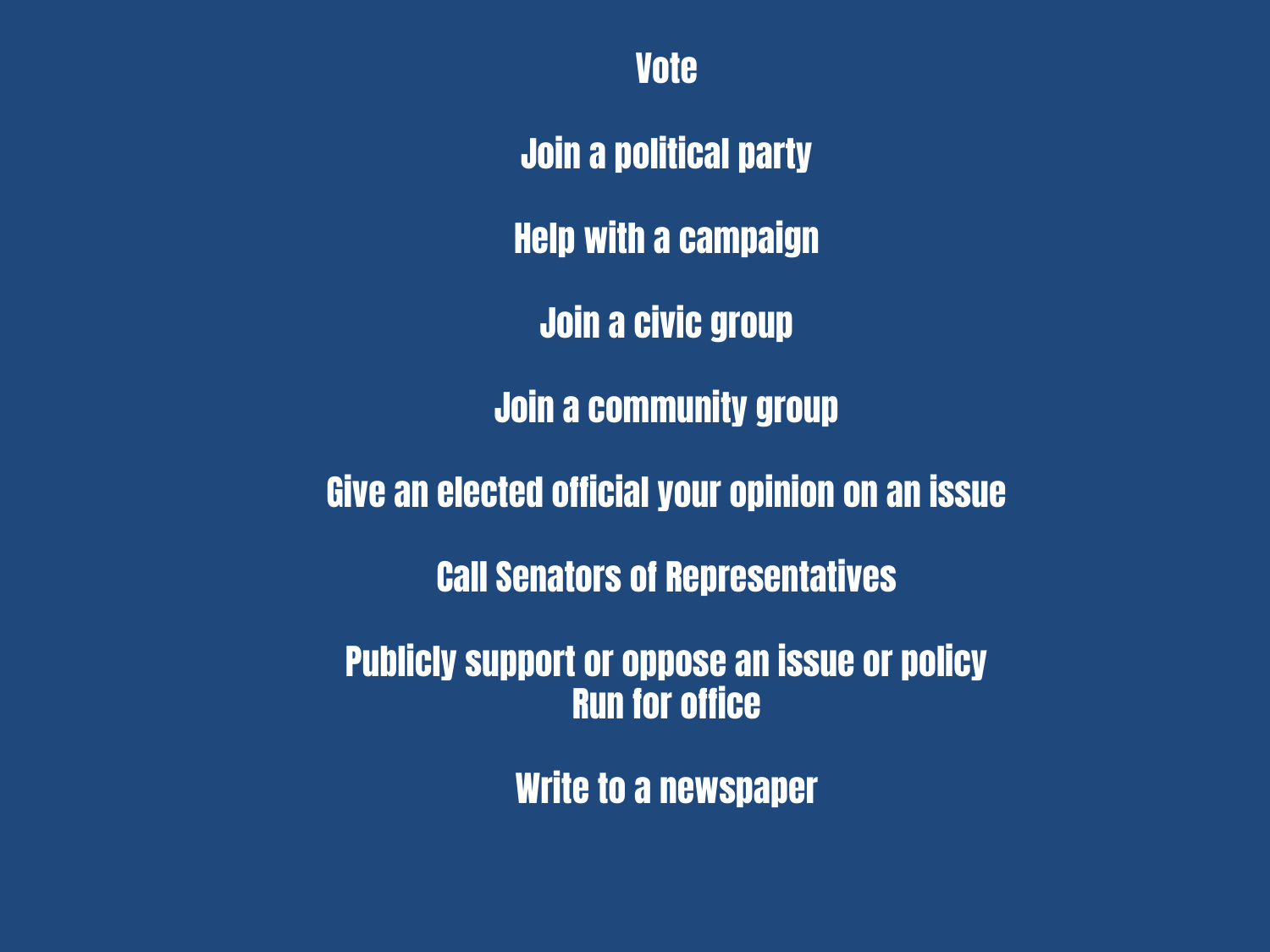

Vote

Join a political party

Help with a campaign

Join a civic group

Join a community group

Give an elected official your opinion on an issue

Call Senators of Representatives

Publicly support or oppose an issue or policy
Run for office

Write to a newspaper